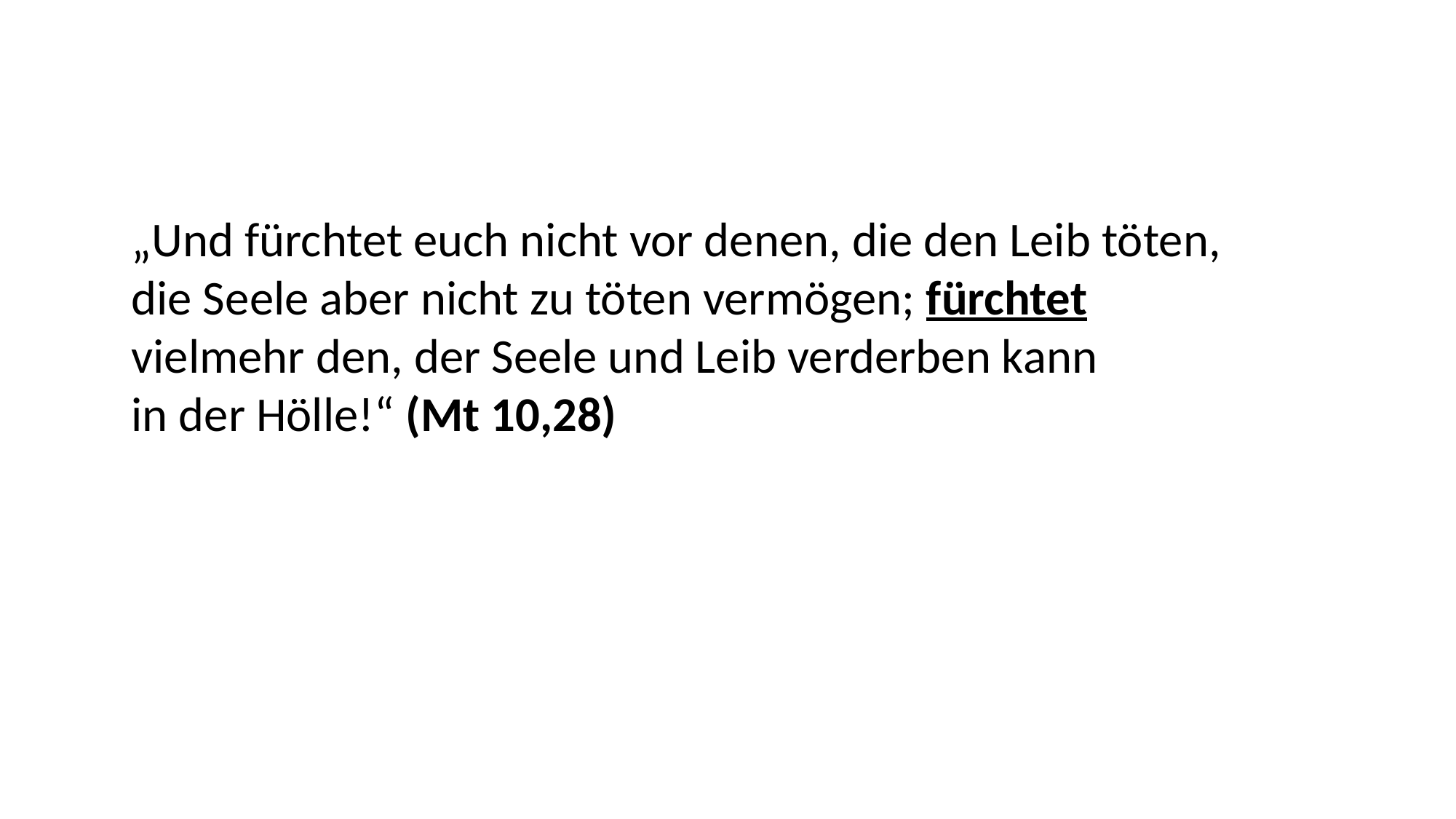

„Und fürchtet euch nicht vor denen, die den Leib töten,
die Seele aber nicht zu töten vermögen; fürchtet
vielmehr den, der Seele und Leib verderben kann
in der Hölle!“ (Mt 10,28)